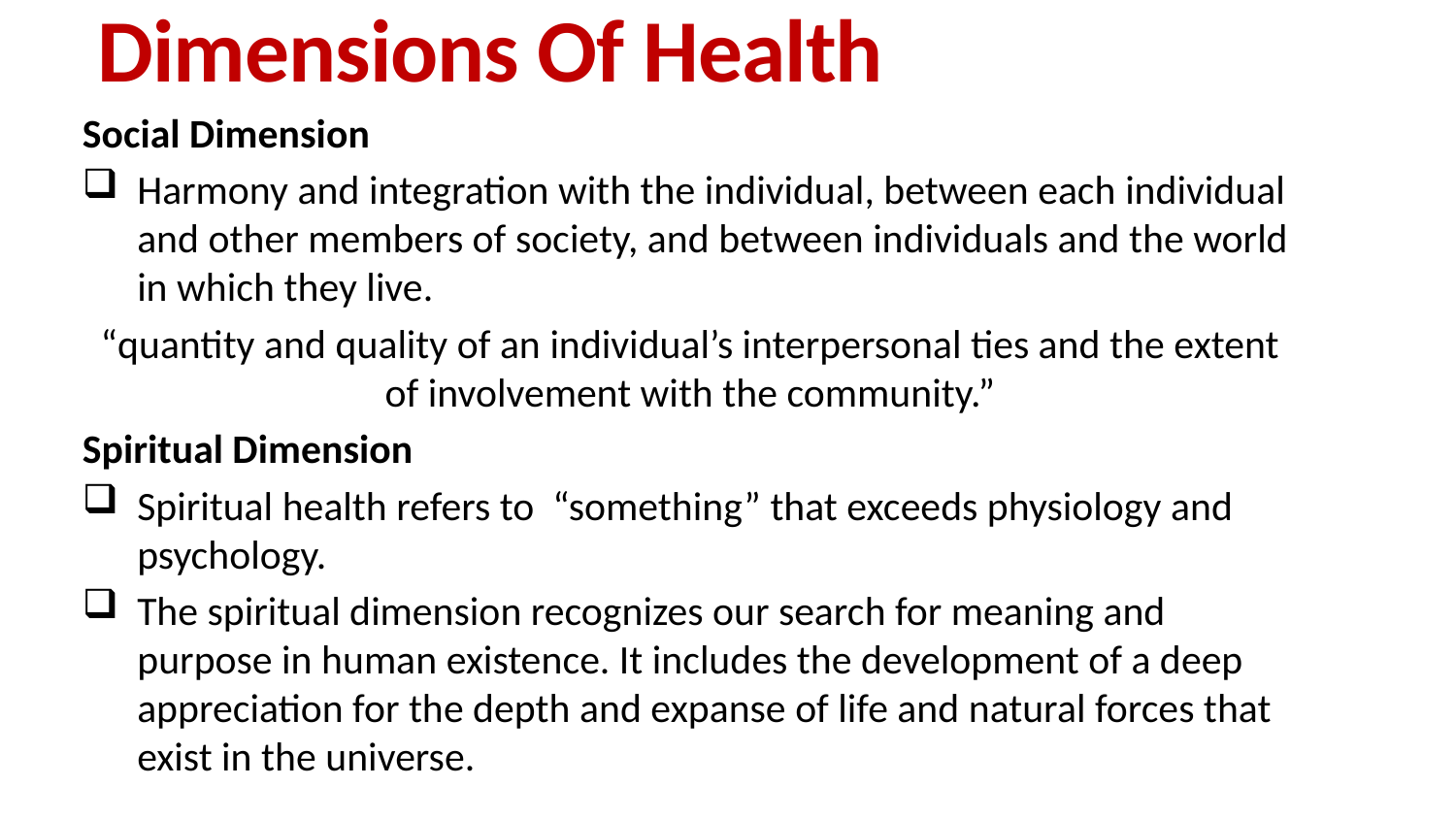

Dimensions Of Health
Social Dimension
Harmony and integration with the individual, between each individual and other members of society, and between individuals and the world in which they live.
“quantity and quality of an individual’s interpersonal ties and the extent of involvement with the community.”
Spiritual Dimension
Spiritual health refers to  “something” that exceeds physiology and psychology.
The spiritual dimension recognizes our search for meaning and purpose in human existence. It includes the development of a deep appreciation for the depth and expanse of life and natural forces that exist in the universe.